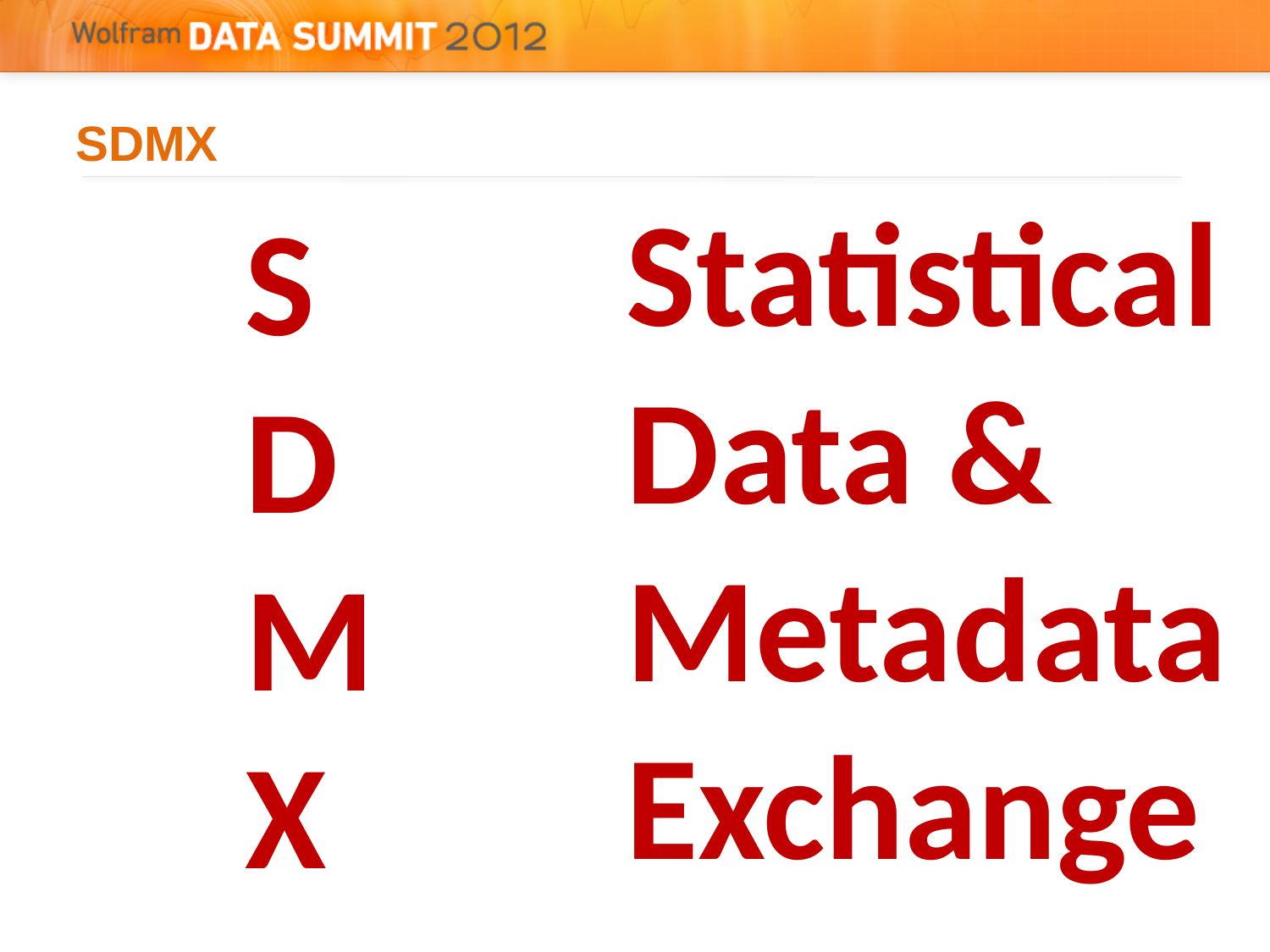

# SDMX
Statistical
Data &
Metadata
Exchange
S
D
M
X